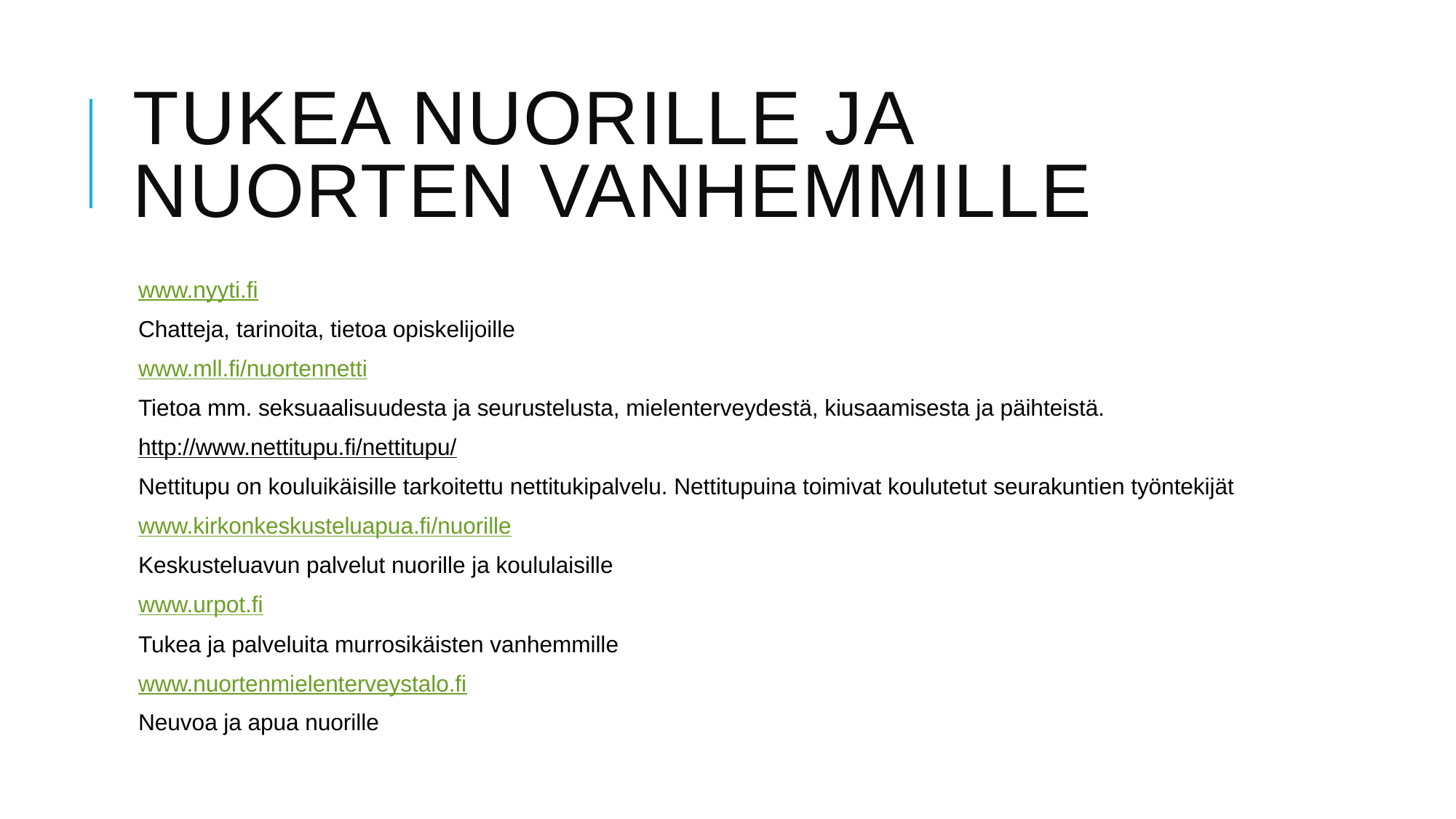

# Tukea nuorille ja nuorten vanhemmille
www.nyyti.fi
Chatteja, tarinoita, tietoa opiskelijoille
www.mll.fi/nuortennetti
Tietoa mm. seksuaalisuudesta ja seurustelusta, mielenterveydestä, kiusaamisesta ja päihteistä.
http://www.nettitupu.fi/nettitupu/
Nettitupu on kouluikäisille tarkoitettu nettitukipalvelu. Nettitupuina toimivat koulutetut seurakuntien työntekijät
www.kirkonkeskusteluapua.fi/nuorille
Keskusteluavun palvelut nuorille ja koululaisille
www.urpot.fi
Tukea ja palveluita murrosikäisten vanhemmille
www.nuortenmielenterveystalo.fi
Neuvoa ja apua nuorille